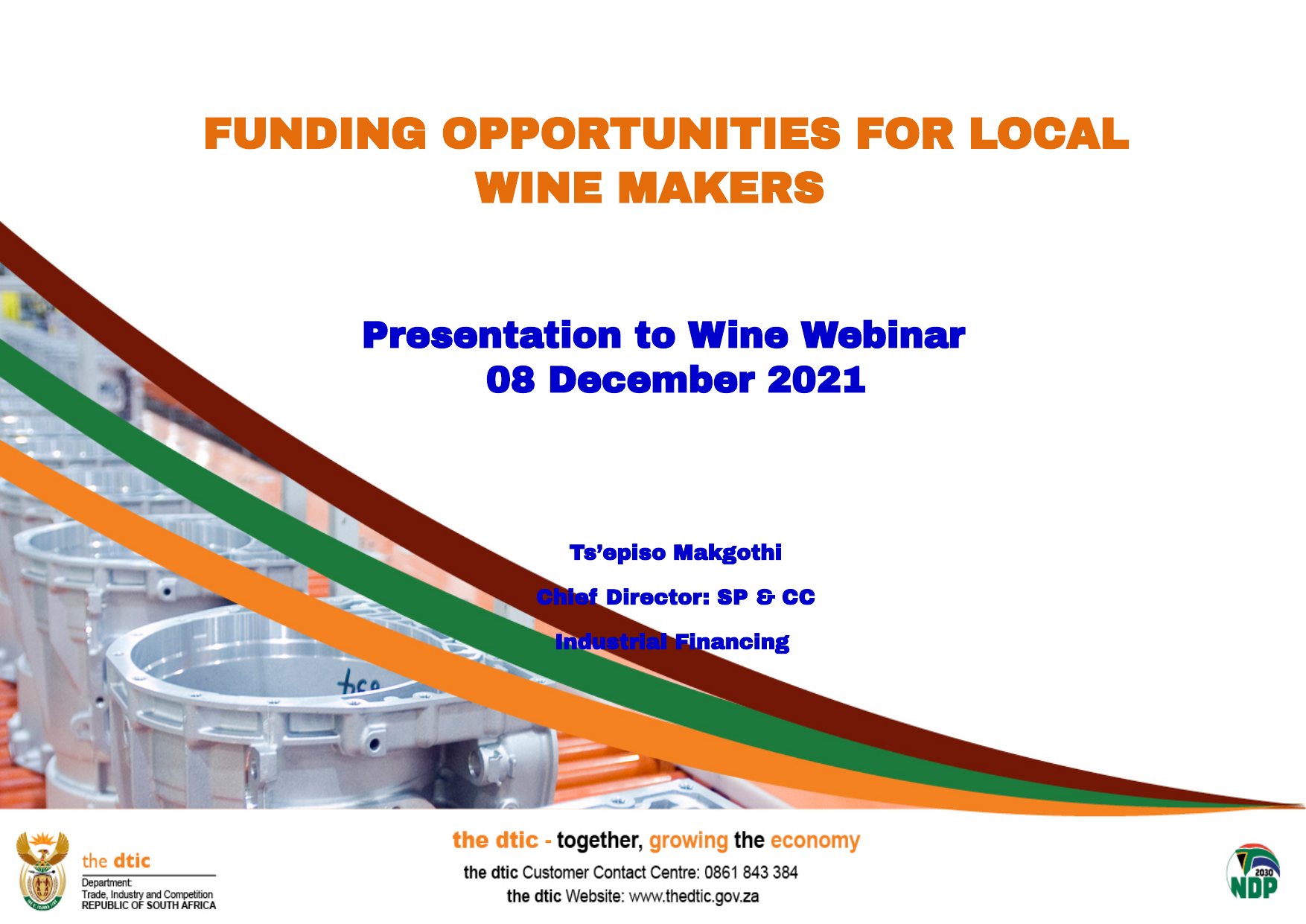

FUNDING OPPORTUNITIES FOR LOCAL WINE MAKERS

Presentation to Wine Webinar
08 December 2021

Ts’episo Makgothi
Chief Director: SP & CC
Industrial Financing